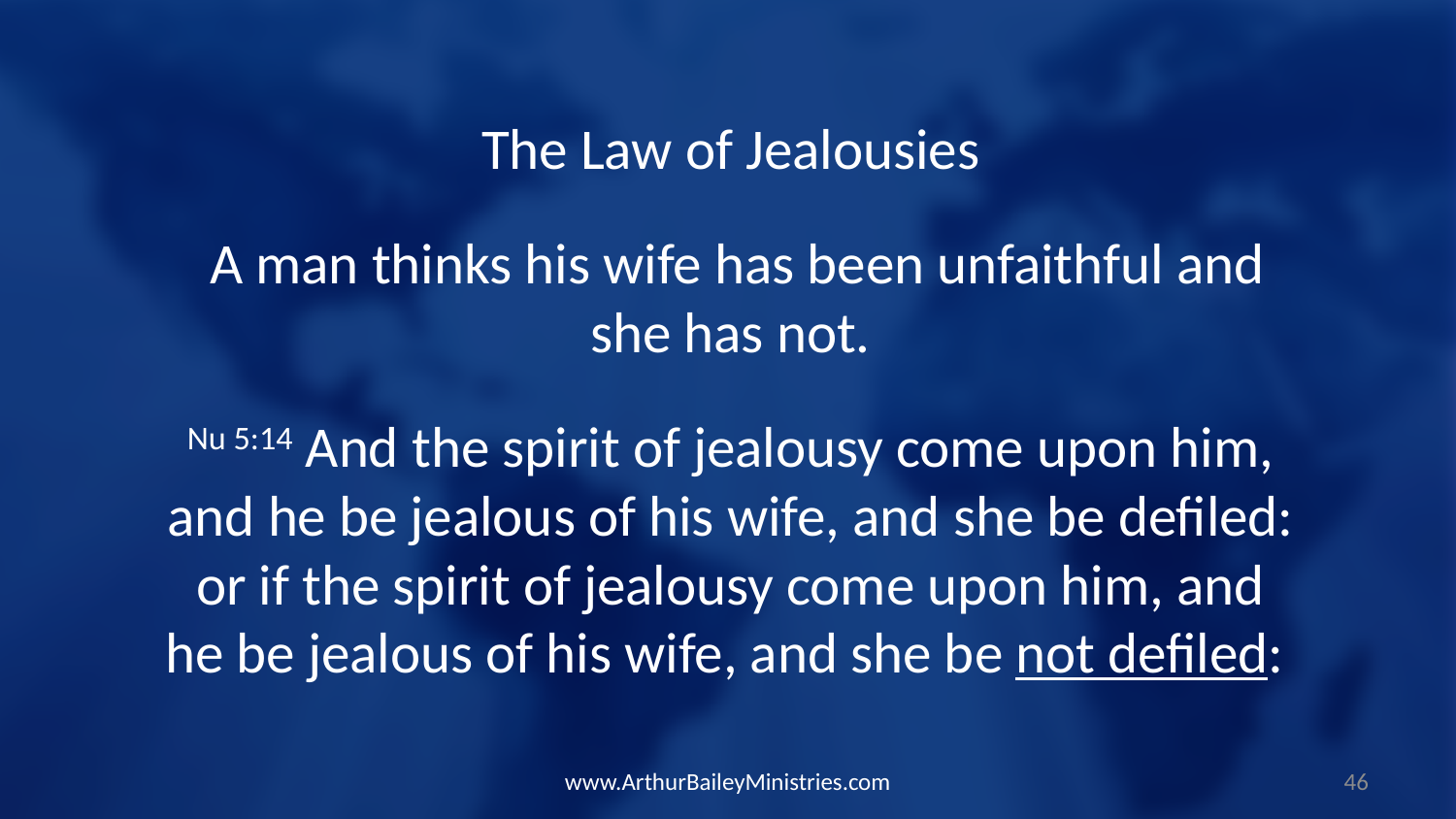

The Law of Jealousies

 A man thinks his wife has been unfaithful and she has not.

Nu 5:14 And the spirit of jealousy come upon him, and he be jealous of his wife, and she be defiled: or if the spirit of jealousy come upon him, and he be jealous of his wife, and she be not defiled:
www.ArthurBaileyMinistries.com
46